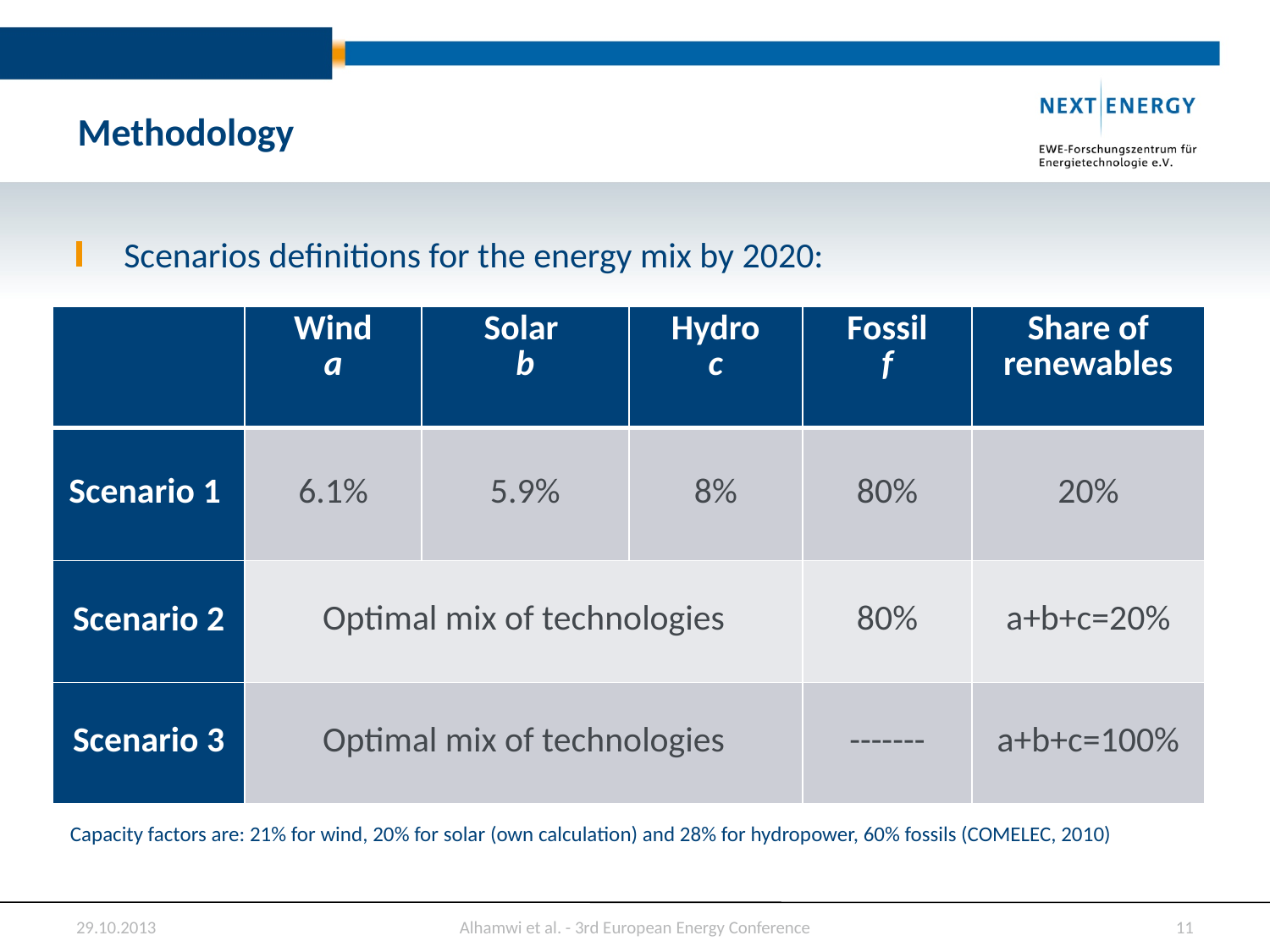

# Methodology
Scenarios definitions for the energy mix by 2020:

|  | Wind a | Solar b | Hydro c | Fossil f | Share of renewables |
| --- | --- | --- | --- | --- | --- |
| Scenario 1 | 6.1% | 5.9% | 8% | 80% | 20% |
| Scenario 2 | Optimal mix of technologies |  |  | 80% | a+b+c=20% |
| Scenario 3 | Optimal mix of technologies |  |  | ------- | a+b+c=100% |
 Capacity factors are: 21% for wind, 20% for solar (own calculation) and 28% for hydropower, 60% fossils (COMELEC, 2010)
29.10.2013
11
Alhamwi et al. - 3rd European Energy Conference